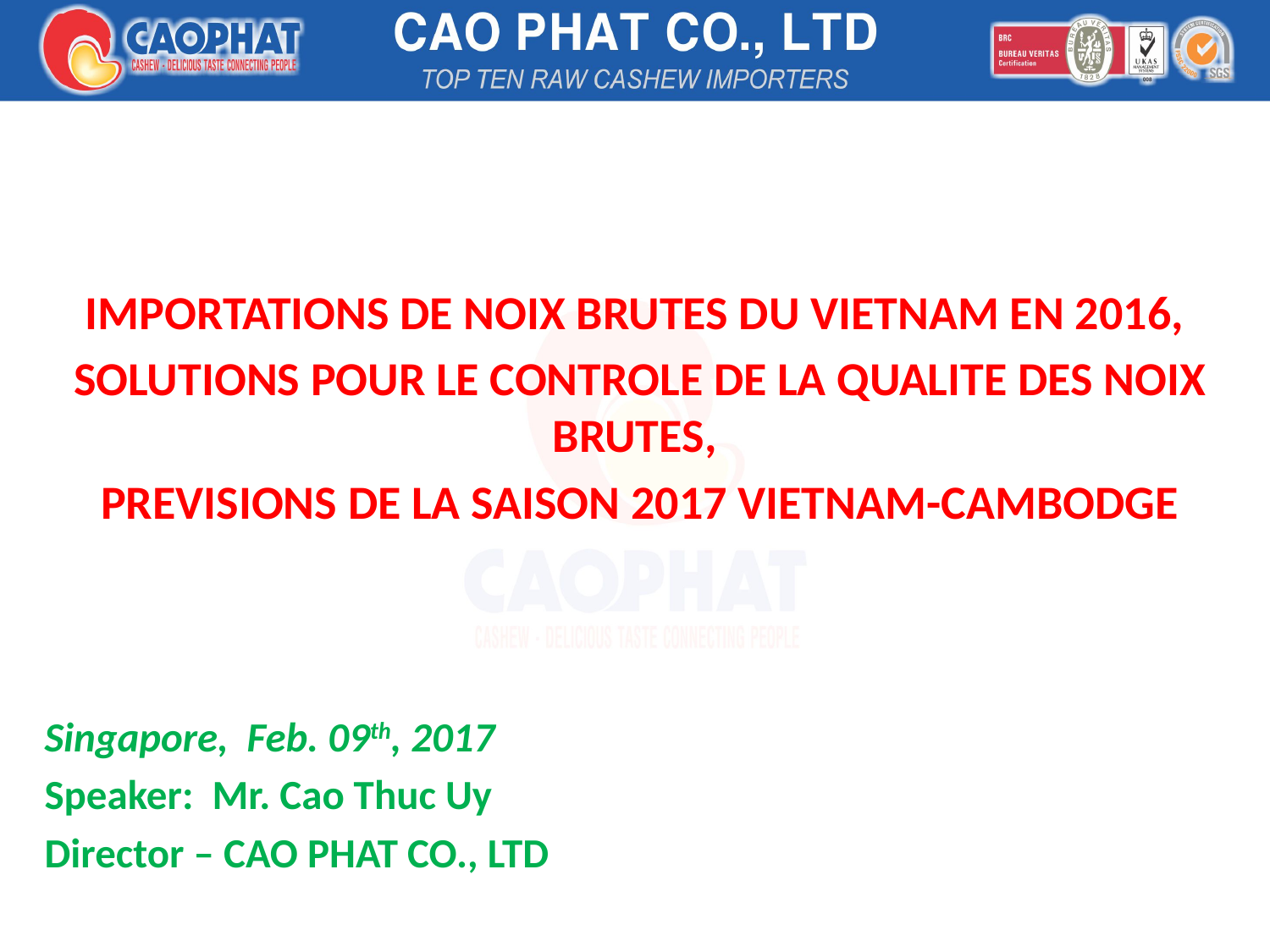

IMPORTATIONS DE NOIX BRUTES DU VIETNAM EN 2016,
SOLUTIONS POUR LE CONTROLE DE LA QUALITE DES NOIX BRUTES,
PREVISIONS DE LA SAISON 2017 VIETNAM-CAMBODGE

Singapore,  Feb. 09th, 2017
Speaker:  Mr. Cao Thuc Uy
Director – CAO PHAT CO., LTD